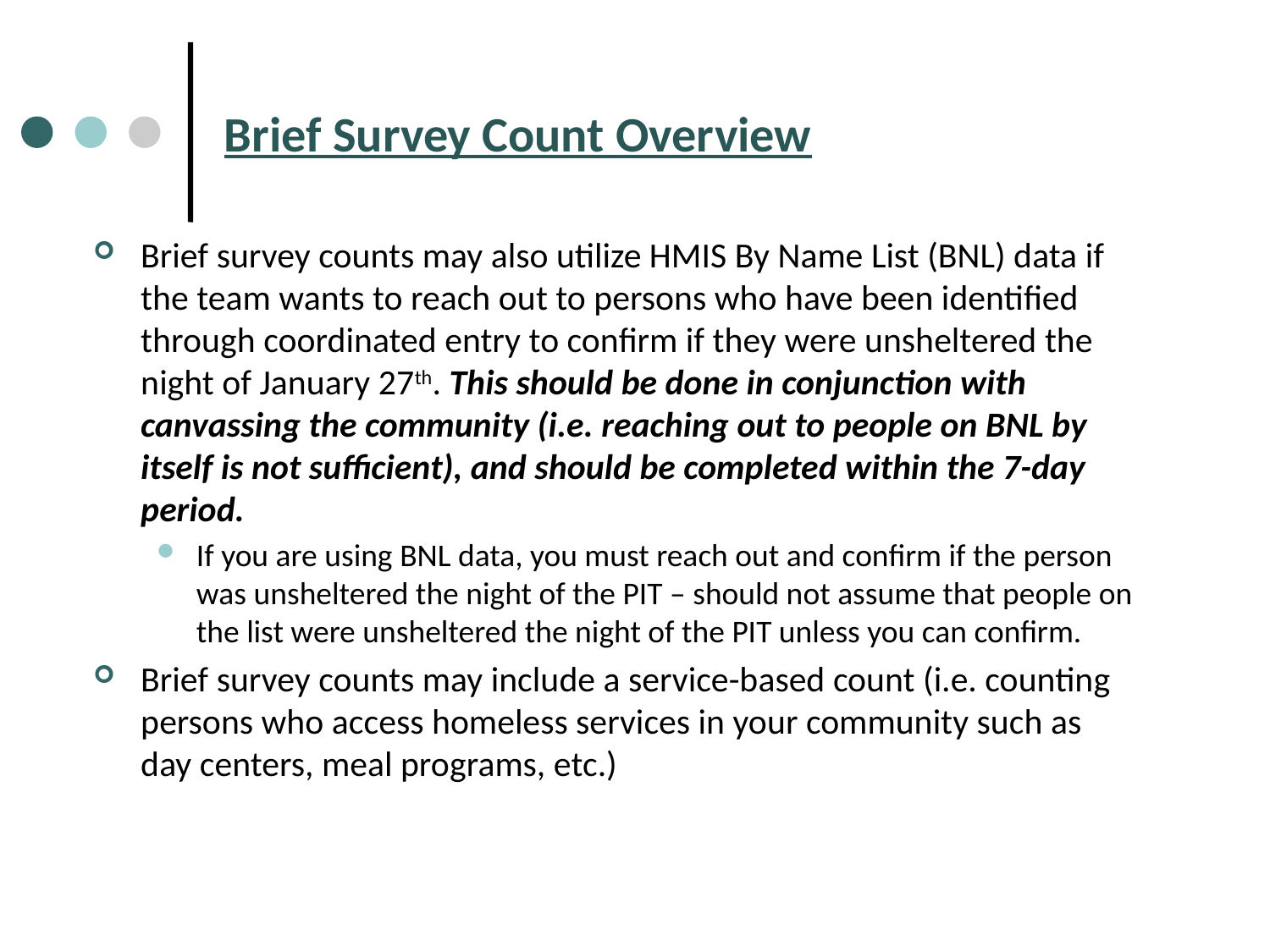

# Brief Survey Count Overview
Brief survey counts may also utilize HMIS By Name List (BNL) data if the team wants to reach out to persons who have been identified through coordinated entry to confirm if they were unsheltered the night of January 27th. This should be done in conjunction with canvassing the community (i.e. reaching out to people on BNL by itself is not sufficient), and should be completed within the 7-day period.
If you are using BNL data, you must reach out and confirm if the person was unsheltered the night of the PIT – should not assume that people on the list were unsheltered the night of the PIT unless you can confirm.
Brief survey counts may include a service-based count (i.e. counting persons who access homeless services in your community such as day centers, meal programs, etc.)

20